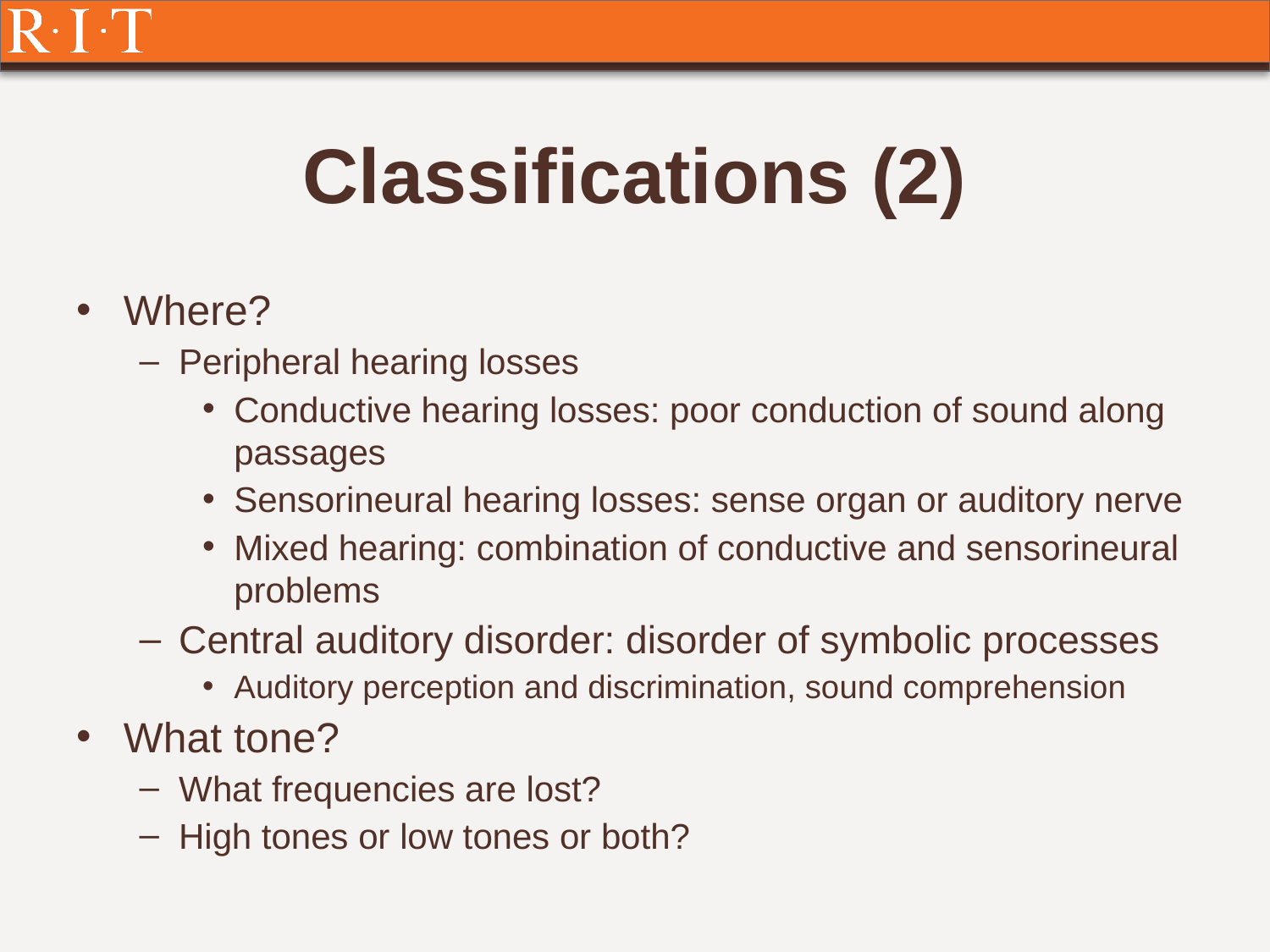

# Classifications (2)
Where?
Peripheral hearing losses
Conductive hearing losses: poor conduction of sound along passages
Sensorineural hearing losses: sense organ or auditory nerve
Mixed hearing: combination of conductive and sensorineural problems
Central auditory disorder: disorder of symbolic processes
Auditory perception and discrimination, sound comprehension
What tone?
What frequencies are lost?
High tones or low tones or both?